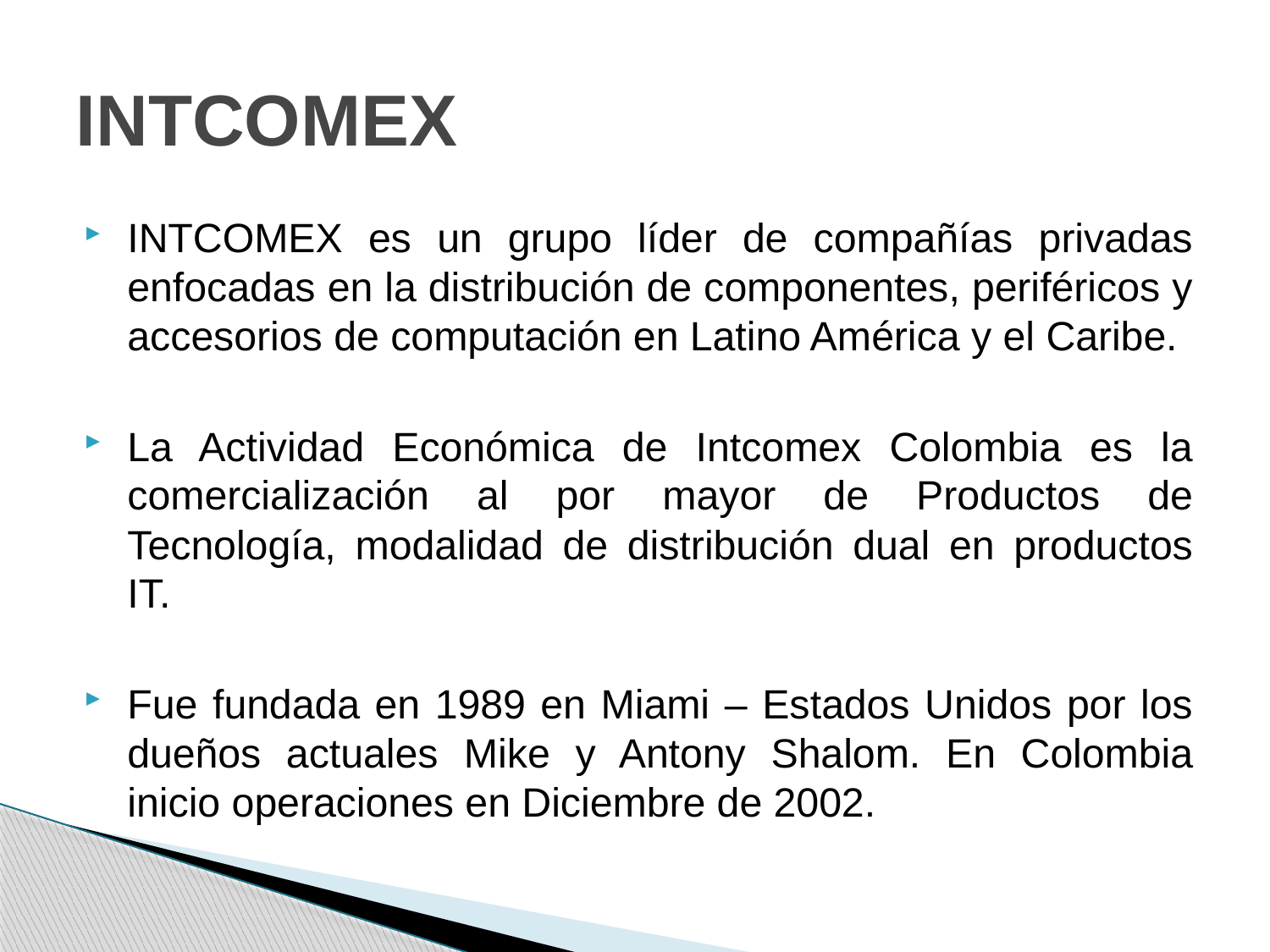

# INTCOMEX
INTCOMEX es un grupo líder de compañías privadas enfocadas en la distribución de componentes, periféricos y accesorios de computación en Latino América y el Caribe.

La Actividad Económica de Intcomex Colombia es la comercialización al por mayor de Productos de Tecnología, modalidad de distribución dual en productos IT.

Fue fundada en 1989 en Miami – Estados Unidos por los dueños actuales Mike y Antony Shalom. En Colombia inicio operaciones en Diciembre de 2002.